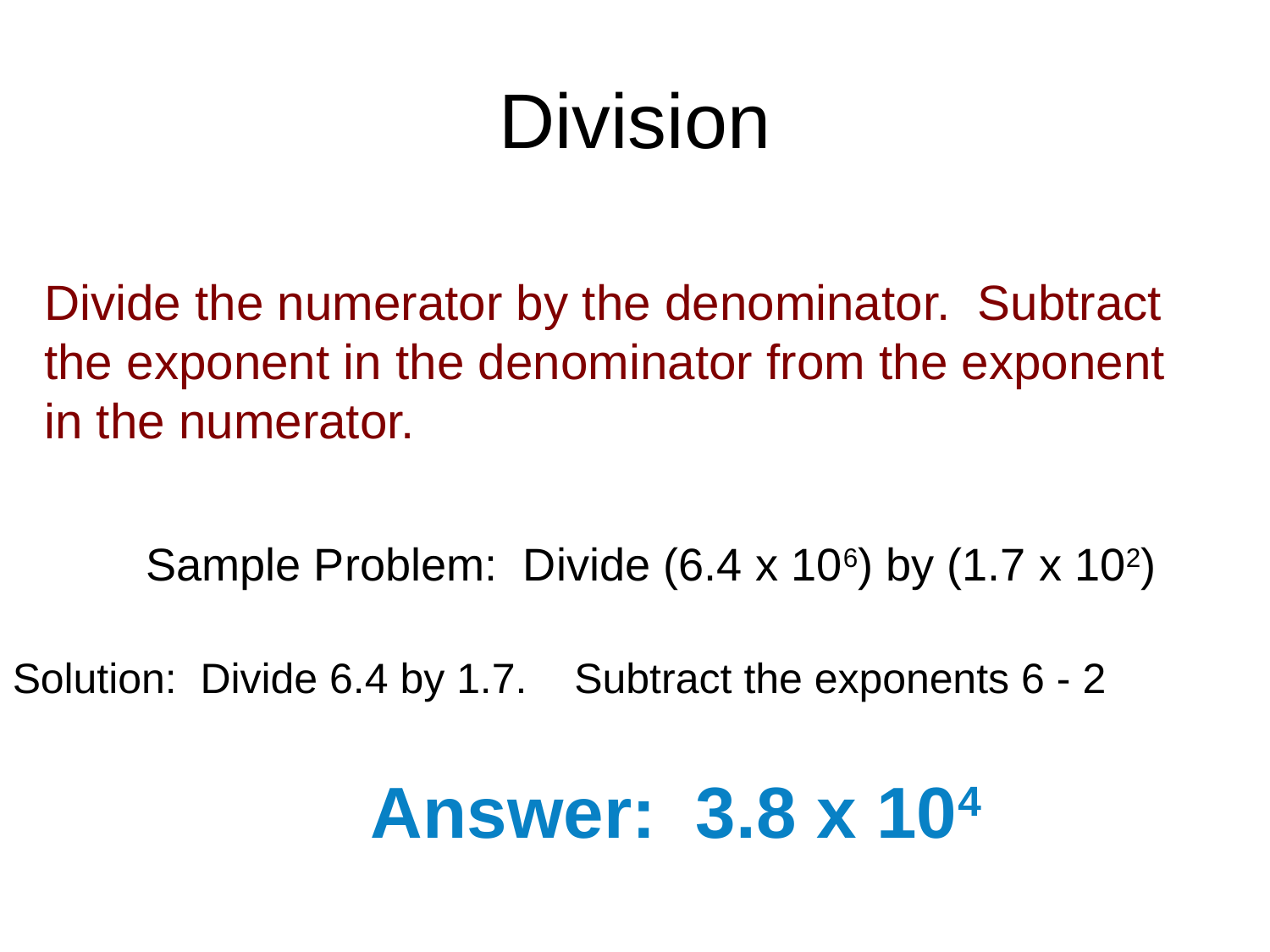

# Division
Divide the numerator by the denominator.  Subtract the exponent in the denominator from the exponent in the numerator.
Sample Problem:  Divide (6.4 x 106) by (1.7 x 102)
Solution:  Divide 6.4 by 1.7.    Subtract the exponents 6 - 2
Answer:  3.8 x 104